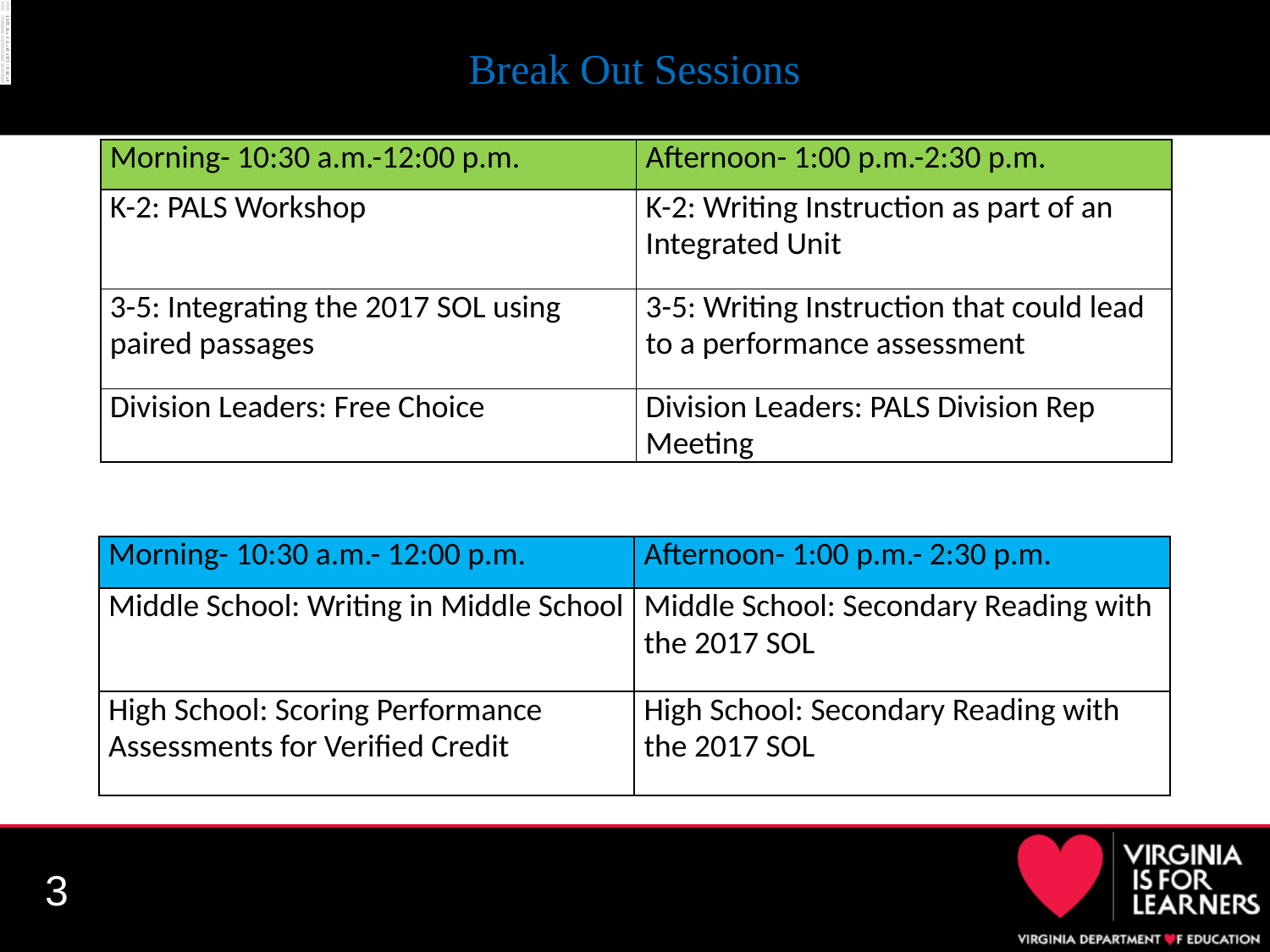

| Morning- 10:30 a.m.-12:00 p.m. | Afternoon- 1:00 p.m.-2:30 p.m. |
| --- | --- |
| K-2: PALS Workshop | K-2: Writing Instruction as part of an Integrated Unit |
| 3-5: Integrating the 2017 SOL using paired passages | 3-5: Writing Instruction that could lead to a performance assessment |
| Division Leaders: Free Choice | Division Leaders: PALS Division Rep Meeting |
# Break Out Sessions
| Morning- 10:30 a.m.-12:00 p.m. | Afternoon- 1:00 p.m.-2:30 p.m. |
| --- | --- |
| K-2: PALS Workshop | K-2: Writing Instruction as part of an Integrated Unit |
| 3-5: Integrating the 2017 SOL using paired passages | 3-5: Writing Instruction that could lead to a performance assessment |
| Division Leaders: Free Choice | Division Leaders: PALS Division Rep Meeting |
| Morning- 10:30 a.m.- 12:00 p.m. | Afternoon- 1:00 p.m.- 2:30 p.m. |
| --- | --- |
| Middle School: Writing in Middle School | Middle School: Secondary Reading with the 2017 SOL |
| High School: Scoring Performance Assessments for Verified Credit | High School: Secondary Reading with the 2017 SOL |